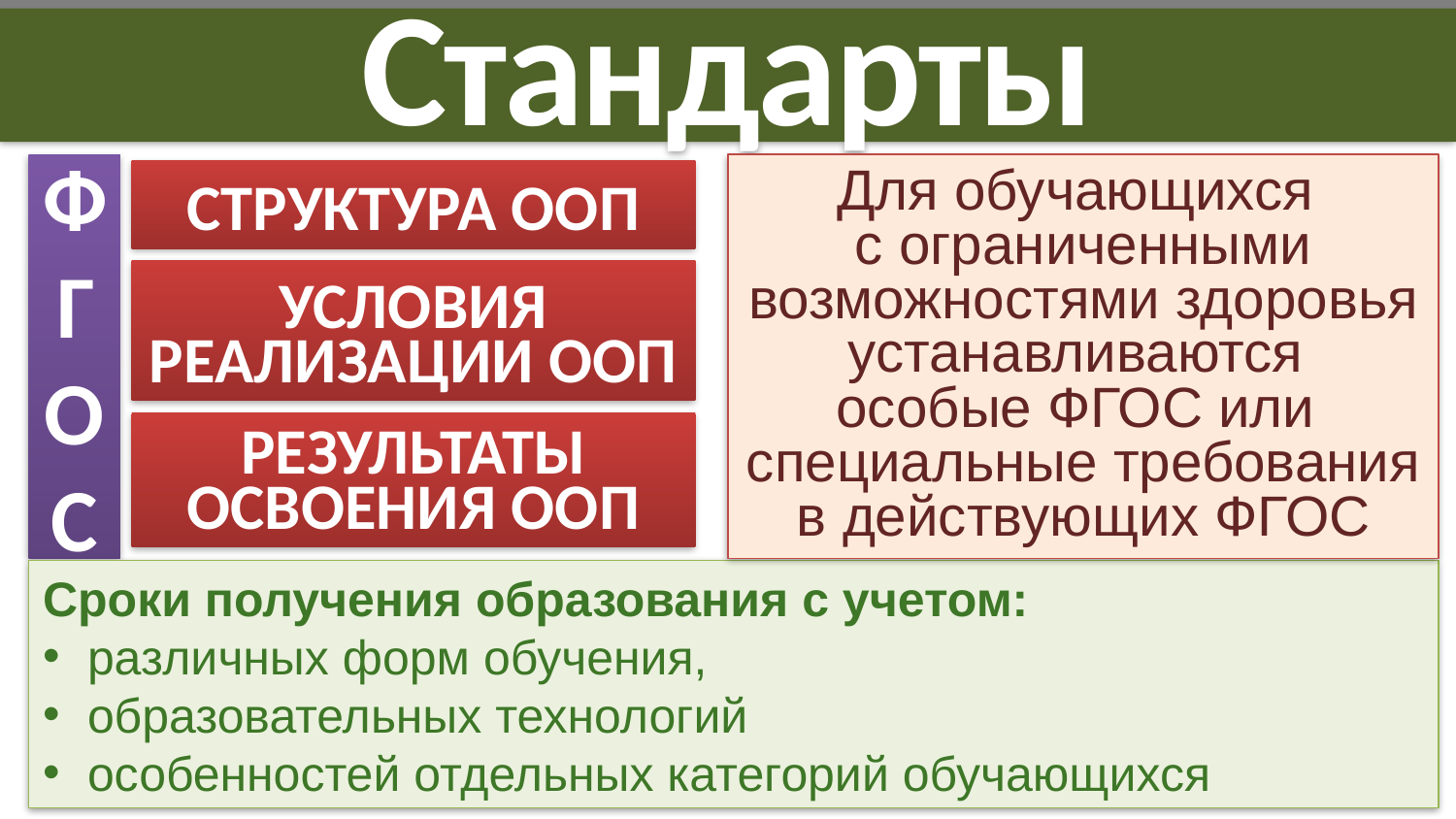

# Стандарты
ФГОС
Для обучающихся
с ограниченными возможностями здоровья устанавливаются
особые ФГОС или
специальные требования в действующих ФГОС
Структура ООП
Условия реализации ООП
Результаты освоения ООП
Сроки получения образования с учетом:
различных форм обучения,
образовательных технологий
особенностей отдельных категорий обучающихся